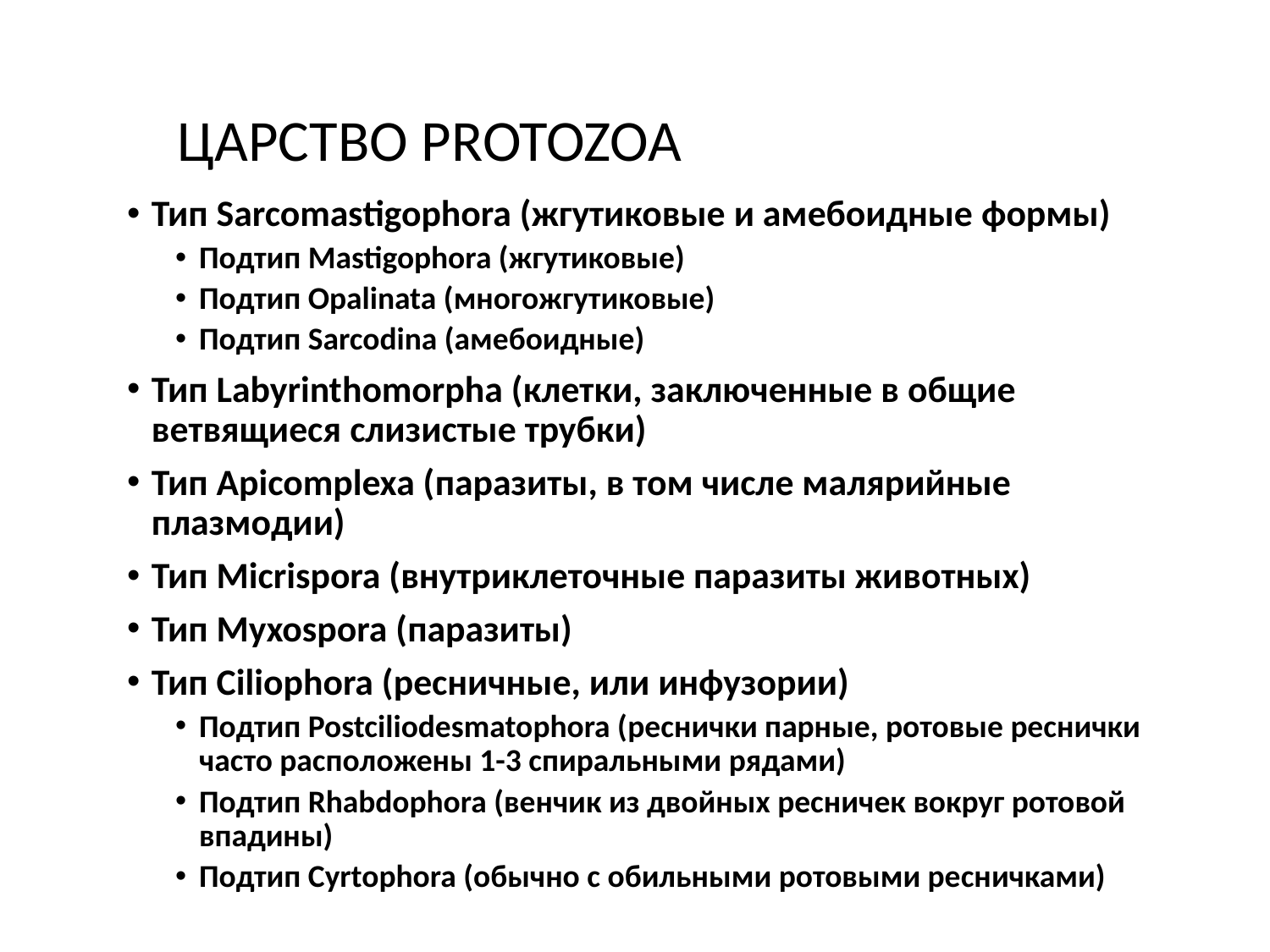

# ЦАРСТВО PROTOZOA
Тип Sarcomastigophora (жгутиковые и амебоидные формы)
Подтип Mastigophora (жгутиковые)
Подтип Opalinata (многожгутиковые)
Подтип Sarcodina (амебоидные)
Тип Labyrinthomorpha (клетки, заключенные в общие ветвящиеся слизистые трубки)
Тип Apicomplexa (паразиты, в том числе малярийные плазмодии)
Тип Micrispora (внутриклеточные паразиты животных)
Тип Myxospora (паразиты)
Тип Ciliophora (ресничные, или инфузории)
Подтип Postciliodesmatophora (реснички парные, ротовые реснички часто расположены 1-3 спиральными рядами)
Подтип Rhabdophora (венчик из двойных ресничек вокруг ротовой впадины)
Подтип Cyrtophora (обычно с обильными ротовыми ресничками)